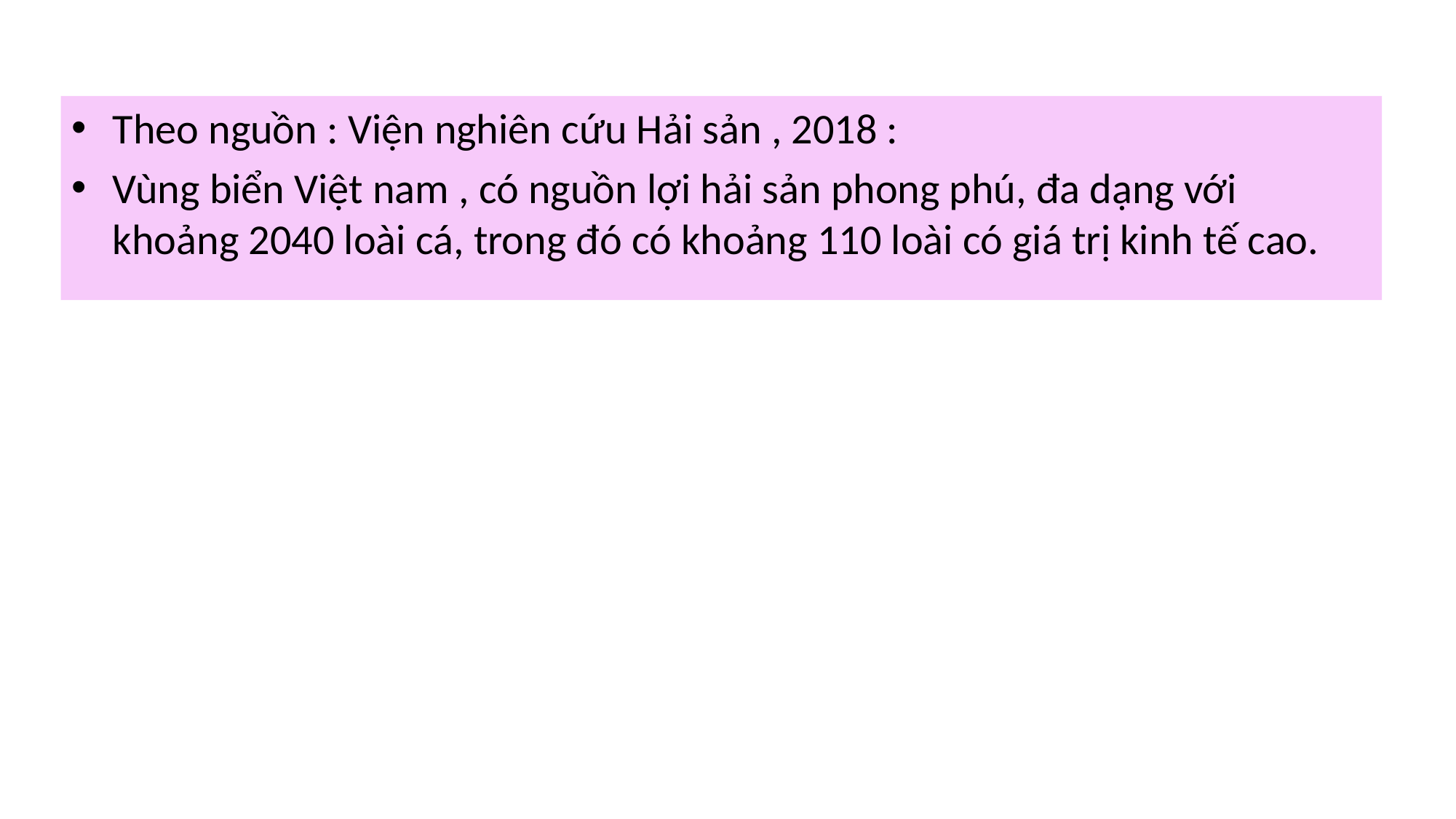

Theo nguồn : Viện nghiên cứu Hải sản , 2018 :
Vùng biển Việt nam , có nguồn lợi hải sản phong phú, đa dạng với khoảng 2040 loài cá, trong đó có khoảng 110 loài có giá trị kinh tế cao.